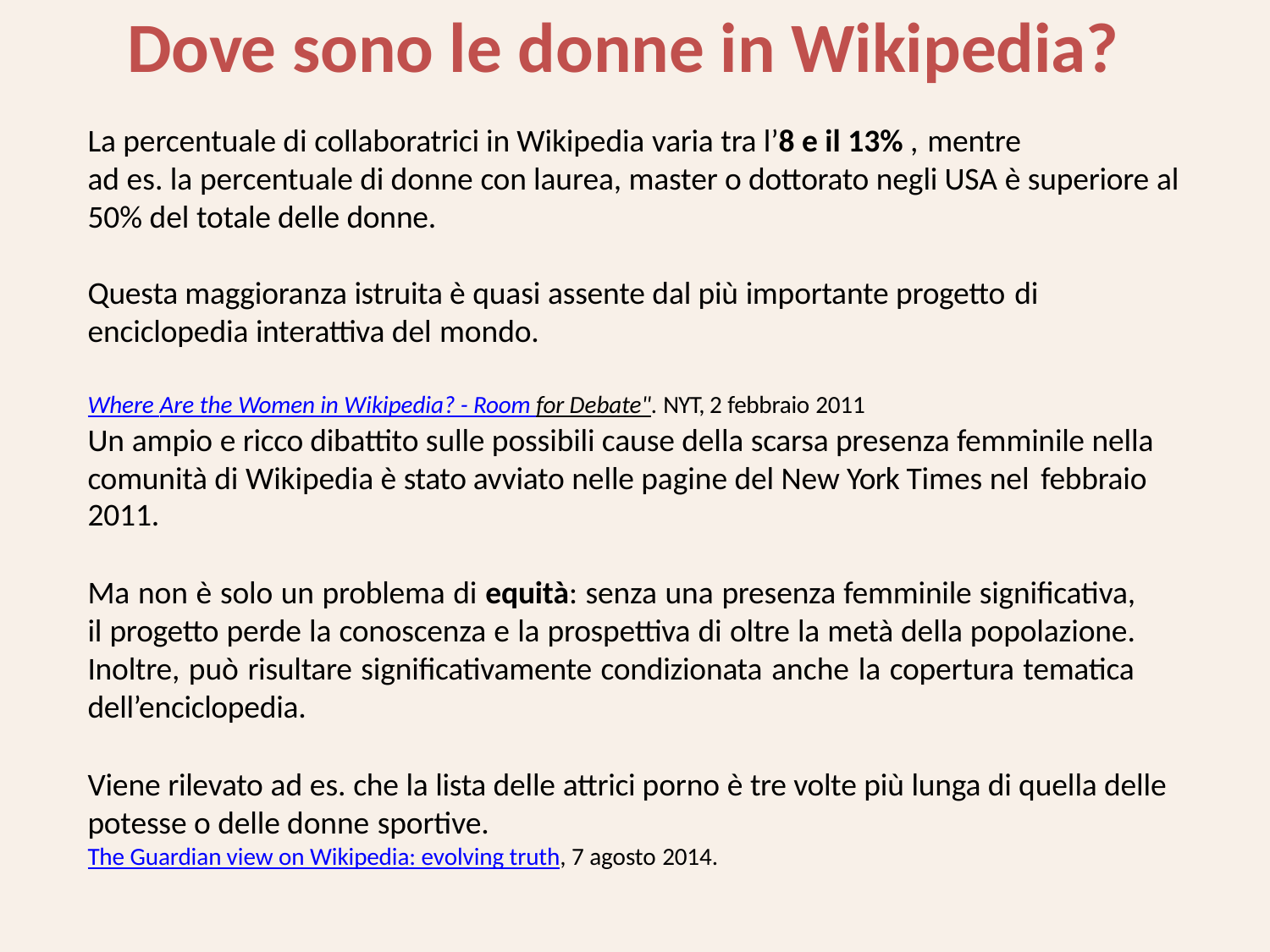

# Dove sono le donne in Wikipedia?
La percentuale di collaboratrici in Wikipedia varia tra l’8 e il 13% , mentre
ad es. la percentuale di donne con laurea, master o dottorato negli USA è superiore al  50% del totale delle donne.

Questa maggioranza istruita è quasi assente dal più importante progetto di
enciclopedia interattiva del mondo.

Where Are the Women in Wikipedia? - Room for Debate". NYT, 2 febbraio 2011
Un ampio e ricco dibattito sulle possibili cause della scarsa presenza femminile nella  comunità di Wikipedia è stato avviato nelle pagine del New York Times nel febbraio
2011.

Ma non è solo un problema di equità: senza una presenza femminile significativa,  il progetto perde la conoscenza e la prospettiva di oltre la metà della popolazione.  Inoltre, può risultare significativamente condizionata anche la copertura tematica  dell’enciclopedia.

Viene rilevato ad es. che la lista delle attrici porno è tre volte più lunga di quella delle  potesse o delle donne sportive.
The Guardian view on Wikipedia: evolving truth, 7 agosto 2014.